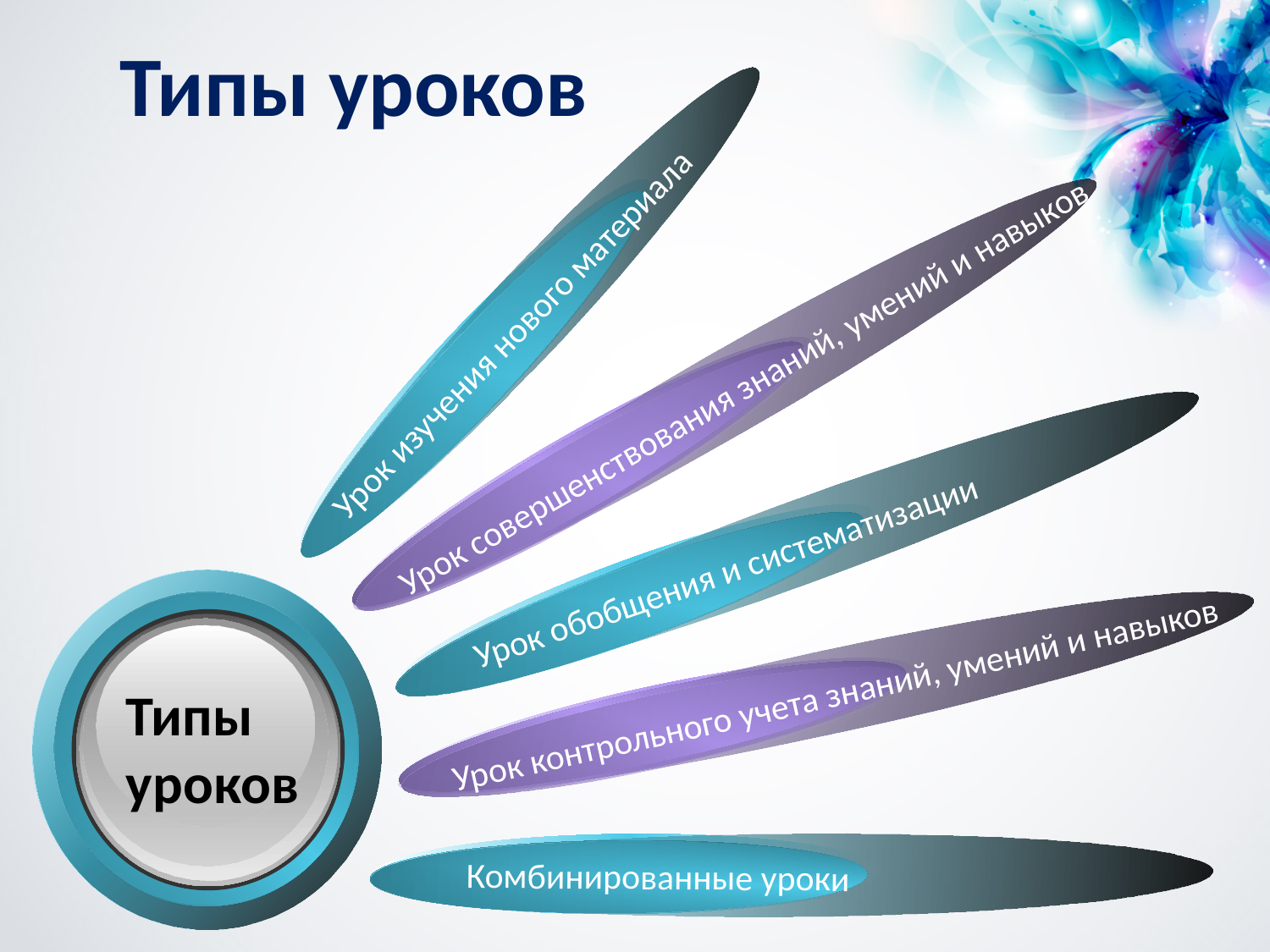

# Типы уроков

Урок изучения нового материала
Урок совершенствования знаний, умений и навыков

Урок обобщения и систематизации

Типы уроков

Урок контрольного учета знаний, умений и навыков

Комбинированные уроки